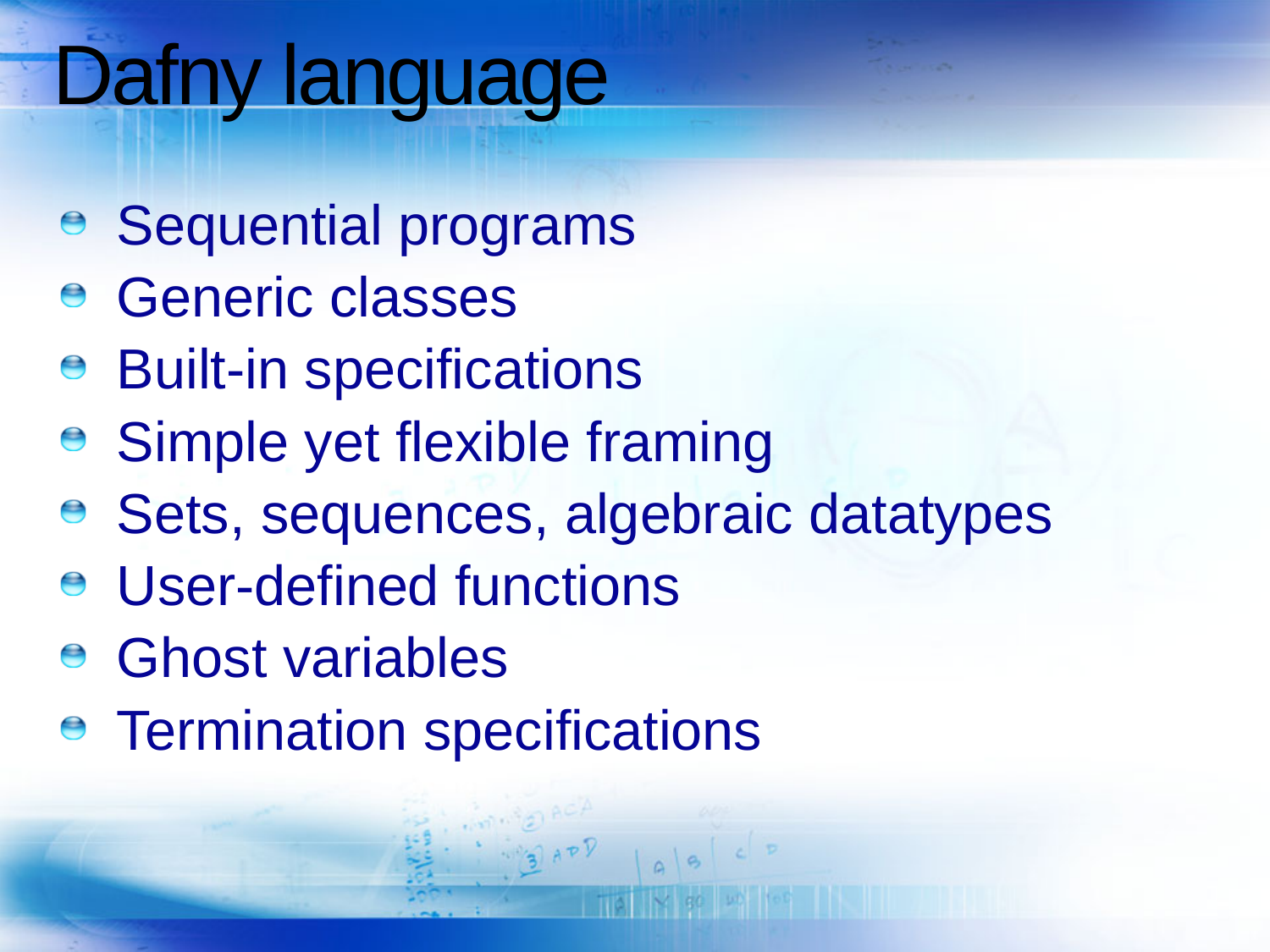

# Dafny language
Sequential programs
Generic classes
Built-in specifications
Simple yet flexible framing
Sets, sequences, algebraic datatypes
User-defined functions
Ghost variables
Termination specifications